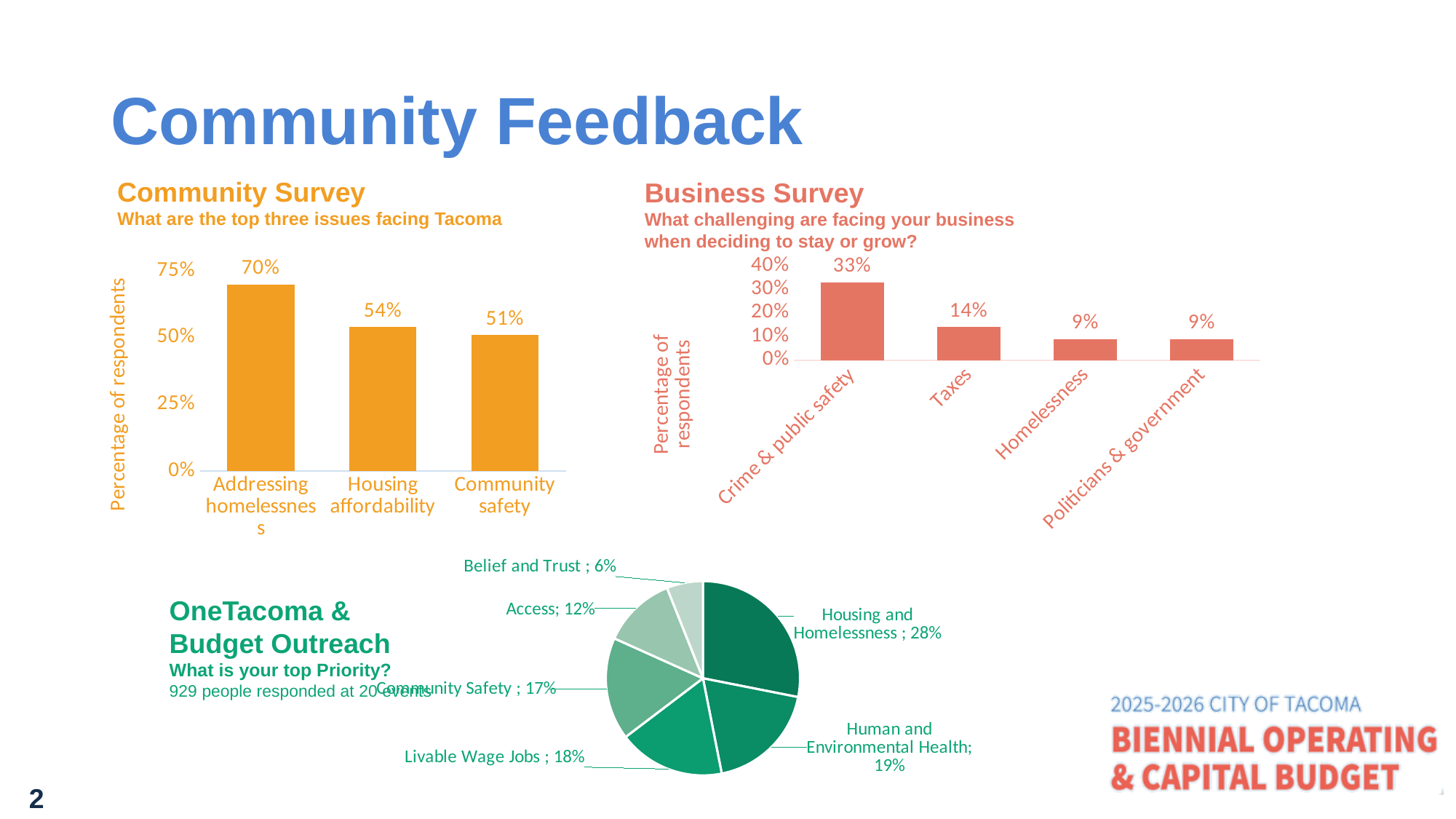

# Community Feedback
Community Survey
What are the top three issues facing Tacoma
Business Survey
What challenging are facing your business
when deciding to stay or grow?

### Chart

| Category | Percentage of respondents who selected this challenge |
|---|---|
| Crime & public safety | 0.33 |
| Taxes | 0.14 |
| Homelessness | 0.09 |
| Politicians & government | 0.09 |

### Chart

| Category |  |
|---|---|
| Addressing homelessness | 0.7 |
| Housing affordability | 0.54 |
| Community safety | 0.51 |

### Chart

| Category | Sales |
|---|---|
| Housing and Homelessness  | 0.28 |
| Human and Environmental Health | 0.187 |
| Livable Wage Jobs  | 0.177 |
| Community Safety  | 0.17 |
| Access | 0.122 |
| Belief and Trust  | 0.06 |
OneTacoma & Budget Outreach
What is your top Priority?
929 people responded at 20 events

2